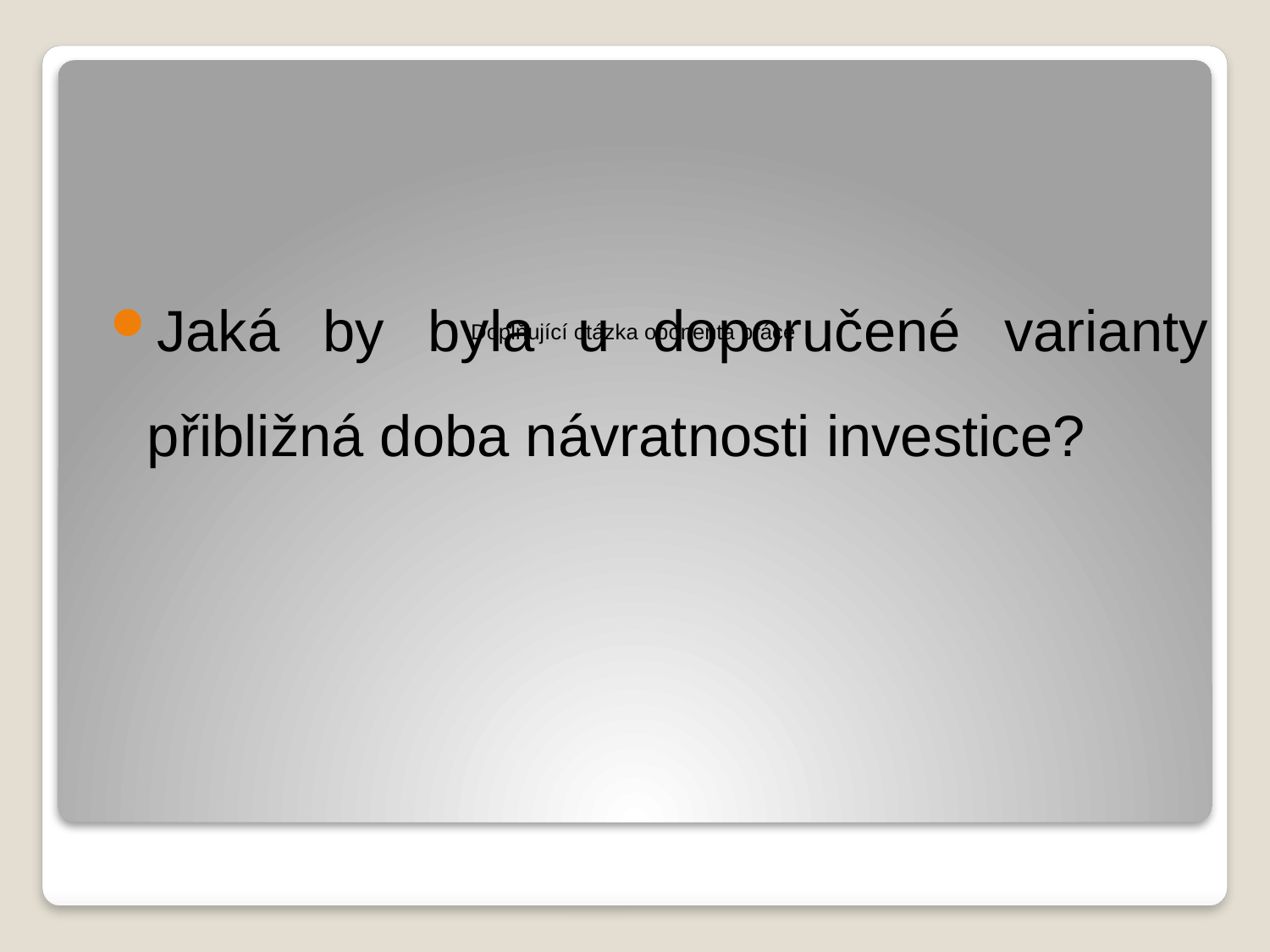

Jaká by byla u doporučené varianty přibližná doba návratnosti investice?
# Doplňující otázka oponenta práce